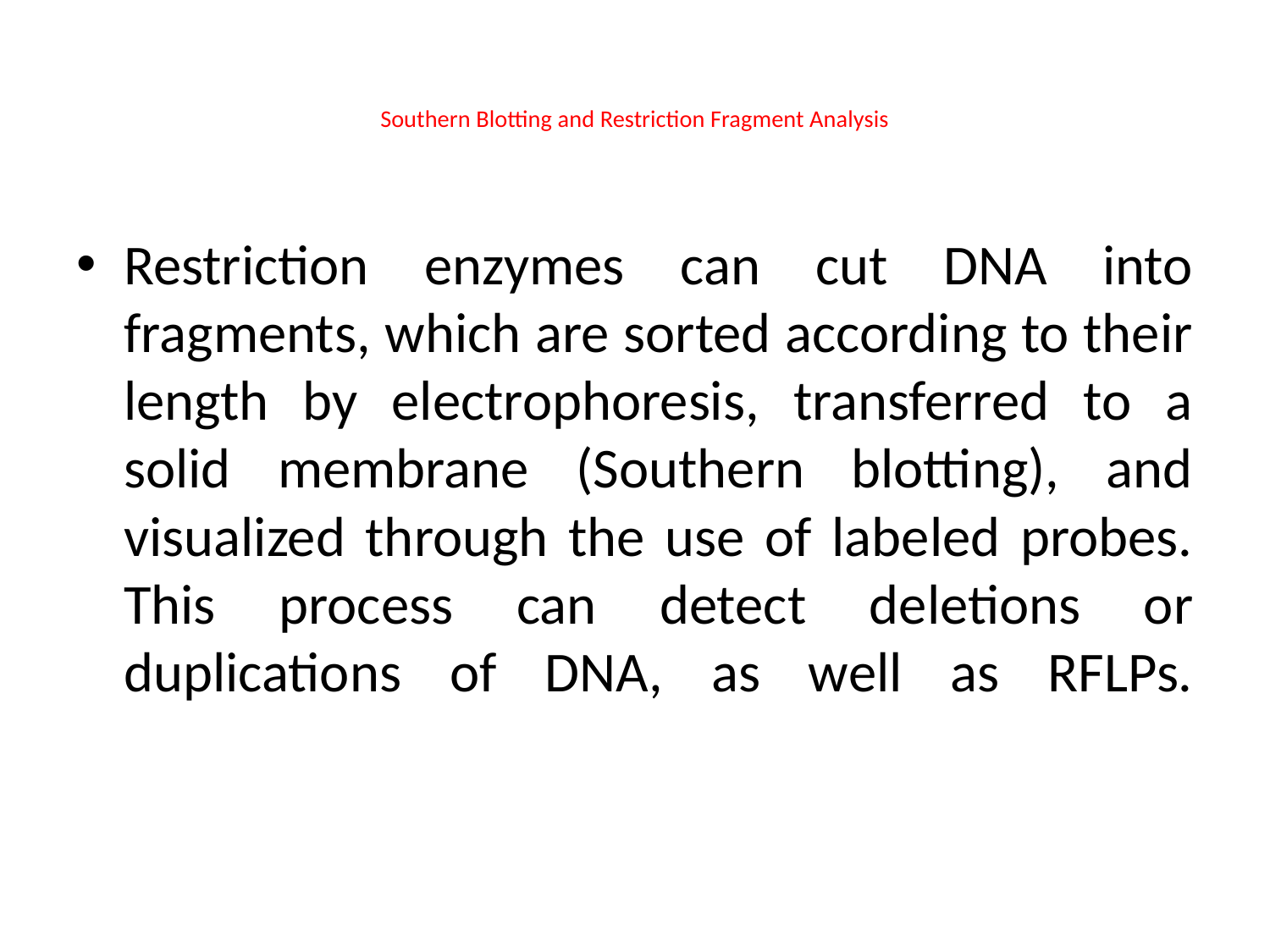

# Southern Blotting and Restriction Fragment Analysis
Restriction enzymes can cut DNA into fragments, which are sorted according to their
length by electrophoresis, transferred to a
solid membrane (Southern blotting), and visualized through the use of labeled probes. This process can detect deletions or duplications of DNA, as well as RFLPs.